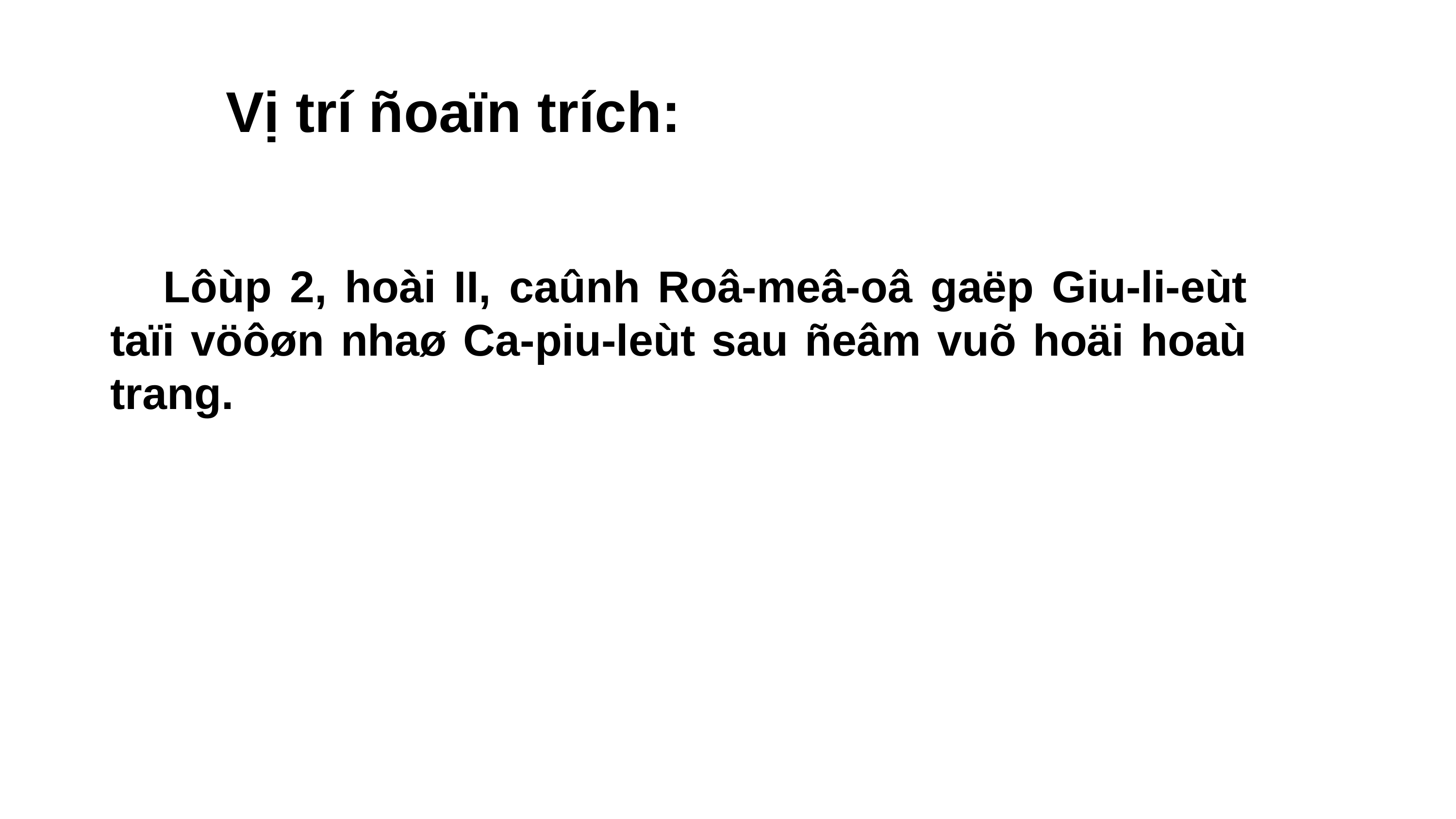

# Vị trí ñoaïn trích:

    Lôùp 2, hoài II, caûnh Roâ-meâ-oâ gaëp Giu-li-eùt taïi vöôøn nhaø Ca-piu-leùt sau ñeâm vuõ hoäi hoaù trang.